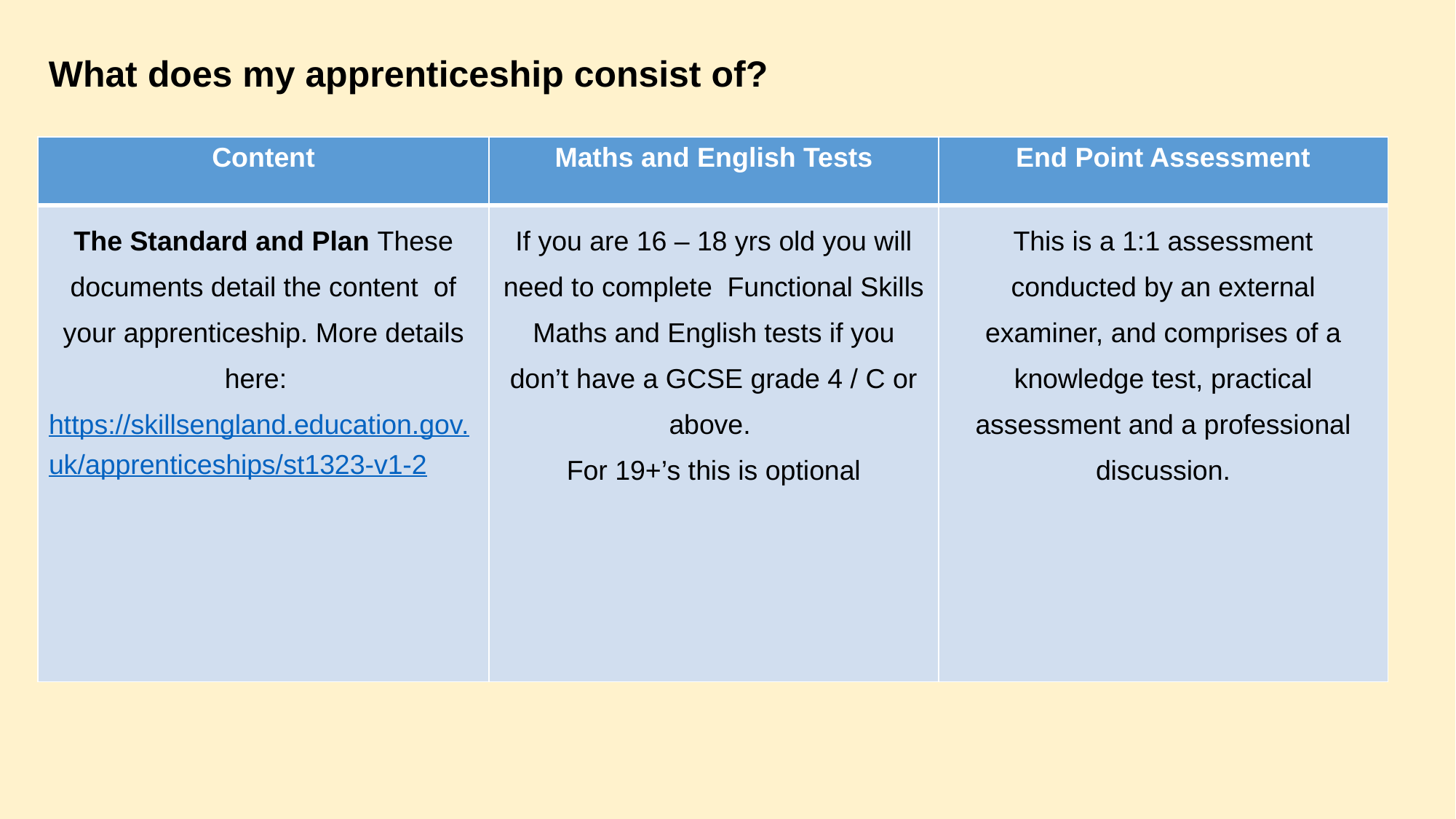

What does my apprenticeship consist of?
| Content | Maths and English Tests | End Point Assessment |
| --- | --- | --- |
| The Standard and Plan These documents detail the content of your apprenticeship. More details here: https://skillsengland.education.gov.uk/apprenticeships/st1323-v1-2 | If you are 16 – 18 yrs old you will need to complete Functional Skills Maths and English tests if you don’t have a GCSE grade 4 / C or above. For 19+’s this is optional | This is a 1:1 assessment conducted by an external examiner, and comprises of a knowledge test, practical assessment and a professional discussion. |